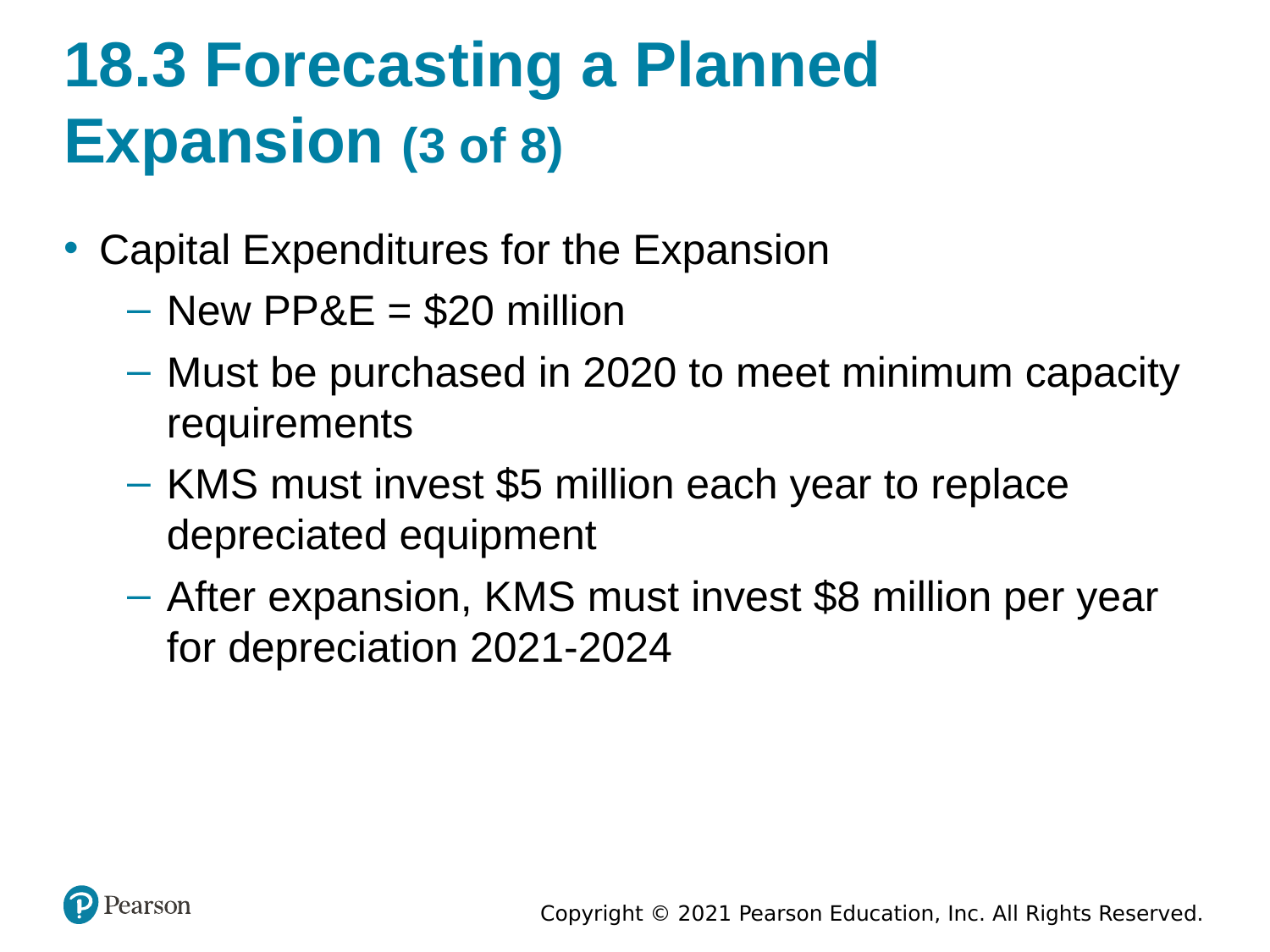

# 18.3 Forecasting a Planned Expansion (3 of 8)
Capital Expenditures for the Expansion
New PP&E = $20 million
Must be purchased in 2020 to meet minimum capacity requirements
KMS must invest $5 million each year to replace depreciated equipment
After expansion, KMS must invest $8 million per year for depreciation 2021-2024